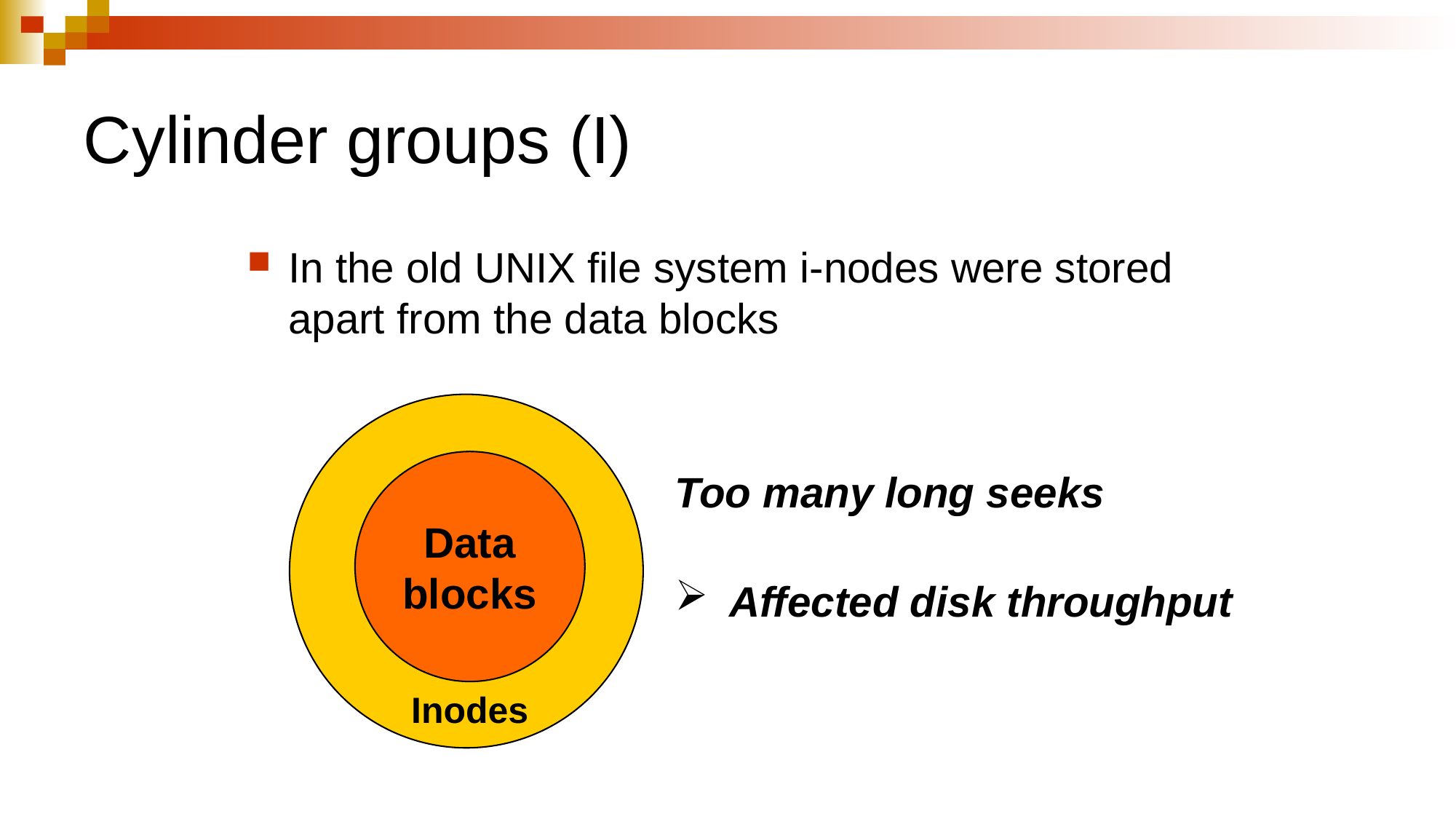

# Cylinder groups (I)
In the old UNIX file system i-nodes were stored  apart from the data blocks

Data
blocks
Too many long seeks

Affected disk throughput
Inodes